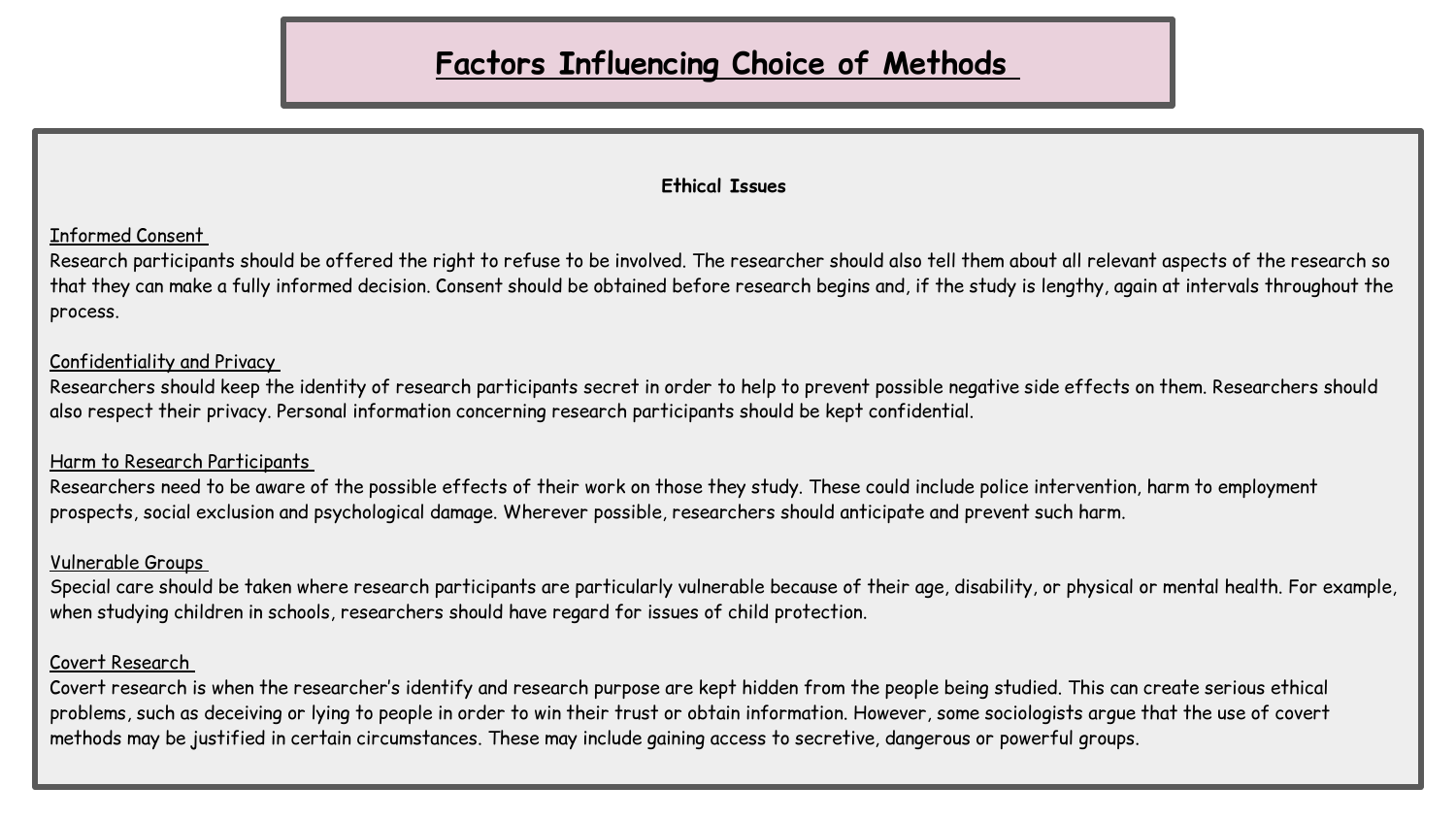

Factors Influencing Choice of Methods

Ethical Issues

Informed Consent
Research participants should be offered the right to refuse to be involved. The researcher should also tell them about all relevant aspects of the research so that they can make a fully informed decision. Consent should be obtained before research begins and, if the study is lengthy, again at intervals throughout the process.

Confidentiality and Privacy
Researchers should keep the identity of research participants secret in order to help to prevent possible negative side effects on them. Researchers should also respect their privacy. Personal information concerning research participants should be kept confidential.

Harm to Research Participants
Researchers need to be aware of the possible effects of their work on those they study. These could include police intervention, harm to employment prospects, social exclusion and psychological damage. Wherever possible, researchers should anticipate and prevent such harm.

Vulnerable Groups
Special care should be taken where research participants are particularly vulnerable because of their age, disability, or physical or mental health. For example, when studying children in schools, researchers should have regard for issues of child protection.

Covert Research
Covert research is when the researcher’s identify and research purpose are kept hidden from the people being studied. This can create serious ethical problems, such as deceiving or lying to people in order to win their trust or obtain information. However, some sociologists argue that the use of covert methods may be justified in certain circumstances. These may include gaining access to secretive, dangerous or powerful groups.